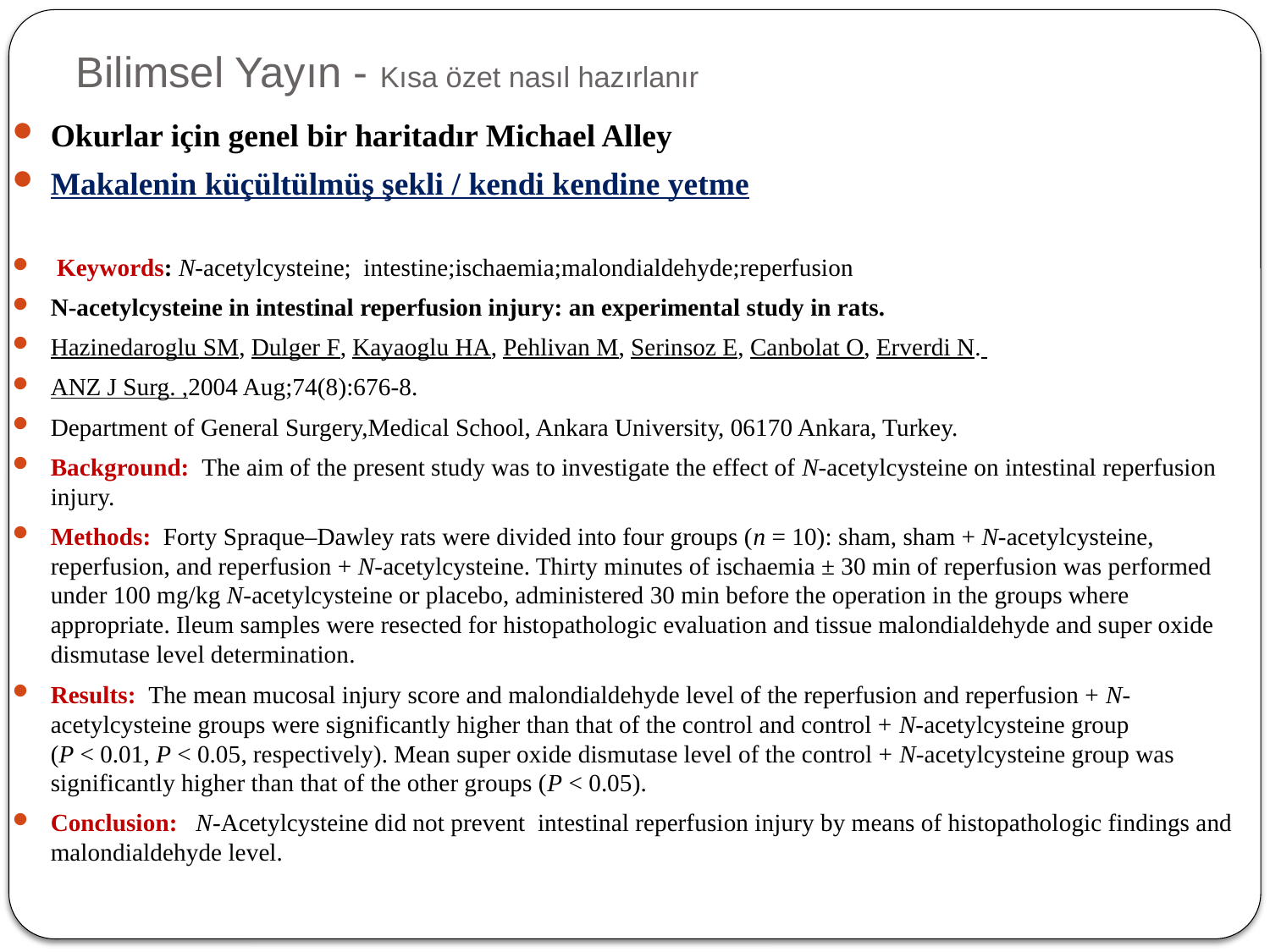

# Bilimsel Yayın - Kısa özet nasıl hazırlanır
Okurlar için genel bir haritadır Michael Alley
Makalenin küçültülmüş şekli / kendi kendine yetme

 Keywords: N-acetylcysteine;  intestine;ischaemia;malondialdehyde;reperfusion
N-acetylcysteine in intestinal reperfusion injury: an experimental study in rats.
Hazinedaroglu SM, Dulger F, Kayaoglu HA, Pehlivan M, Serinsoz E, Canbolat O, Erverdi N.
ANZ J Surg. ,2004 Aug;74(8):676-8.
Department of General Surgery,Medical School, Ankara University, 06170 Ankara, Turkey.
Background:  The aim of the present study was to investigate the effect of N-acetylcysteine on intestinal reperfusion injury.
Methods:  Forty Spraque–Dawley rats were divided into four groups (n = 10): sham, sham + N-acetylcysteine, reperfusion, and reperfusion + N-acetylcysteine. Thirty minutes of ischaemia ± 30 min of reperfusion was performed under 100 mg/kg N-acetylcysteine or placebo, administered 30 min before the operation in the groups where appropriate. Ileum samples were resected for histopathologic evaluation and tissue malondialdehyde and super oxide dismutase level determination.
Results:  The mean mucosal injury score and malondialdehyde level of the reperfusion and reperfusion + N-acetylcysteine groups were significantly higher than that of the control and control + N-acetylcysteine group (P < 0.01, P < 0.05, respectively). Mean super oxide dismutase level of the control + N-acetylcysteine group was significantly higher than that of the other groups (P < 0.05).
Conclusion:   N-Acetylcysteine did not prevent  intestinal reperfusion injury by means of histopathologic findings and malondialdehyde level.